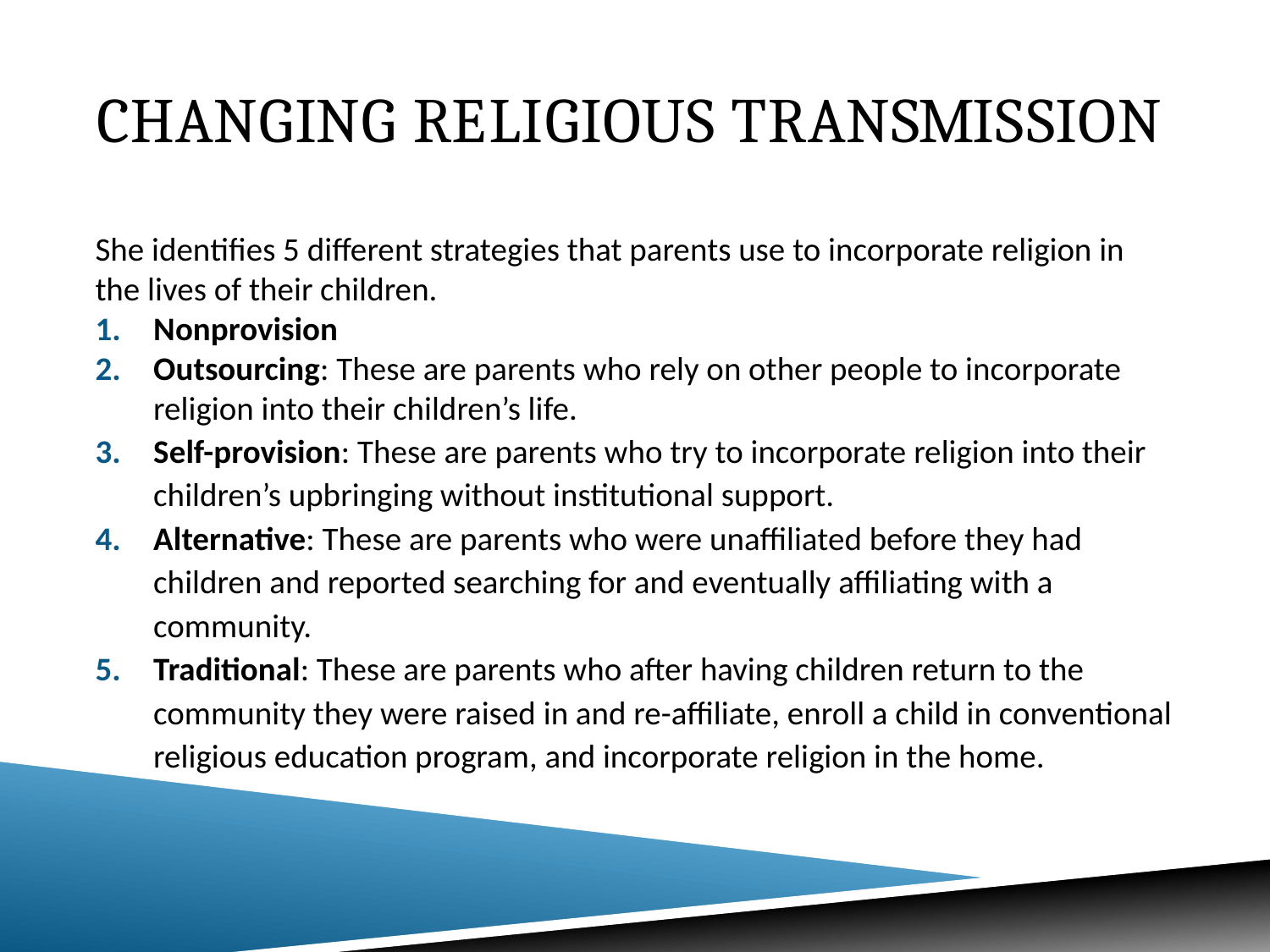

# Changing religious transmission
She identifies 5 different strategies that parents use to incorporate religion in the lives of their children.
Nonprovision
Outsourcing: These are parents who rely on other people to incorporate religion into their children’s life.
Self-provision: These are parents who try to incorporate religion into their children’s upbringing without institutional support.
Alternative: These are parents who were unaffiliated before they had children and reported searching for and eventually affiliating with a community.
Traditional: These are parents who after having children return to the community they were raised in and re-affiliate, enroll a child in conventional religious education program, and incorporate religion in the home.